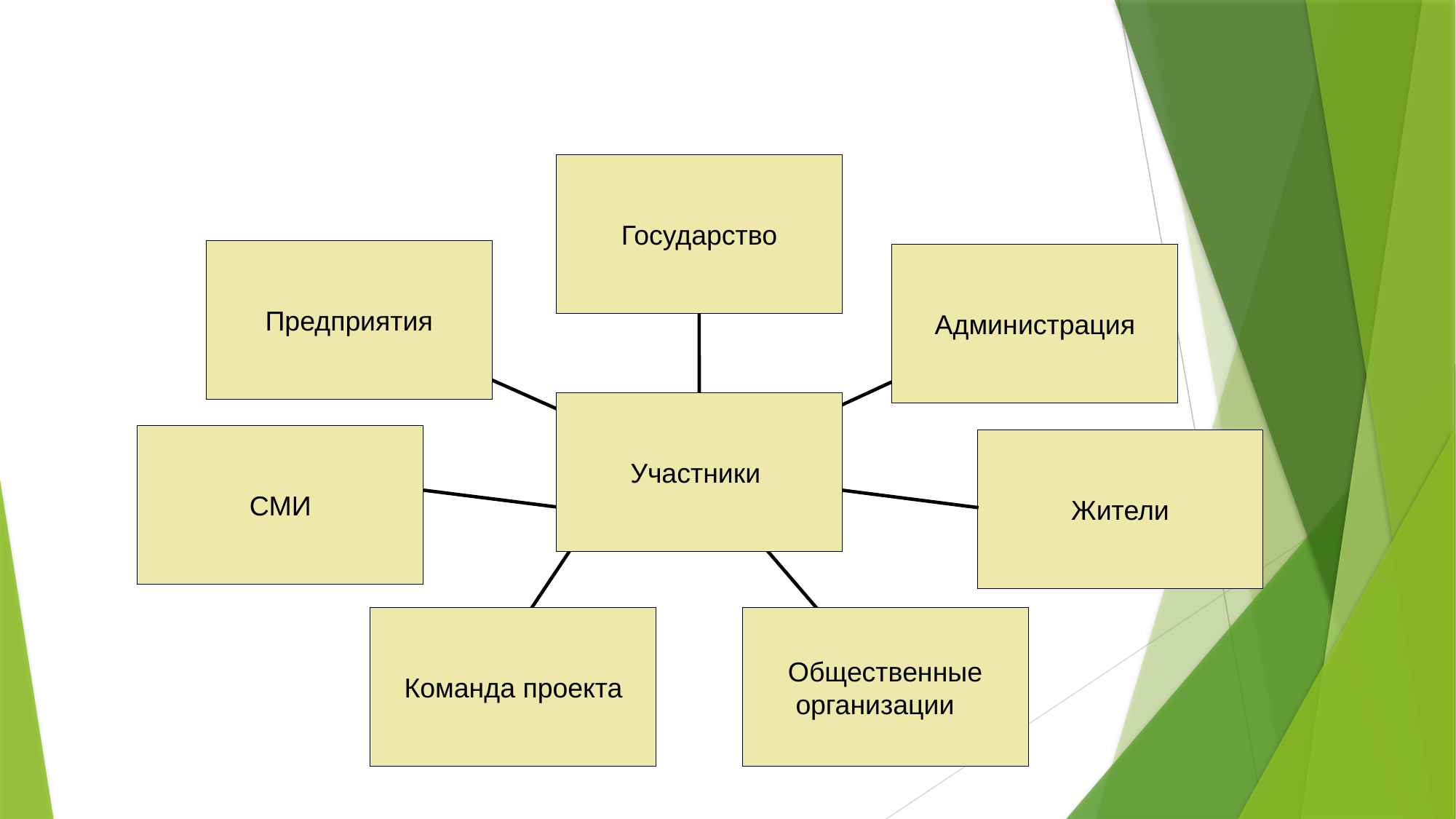

Государство
Предприятия
Администрация

Участники
СМИ
Жители

Команда проекта
Общественные
 организации